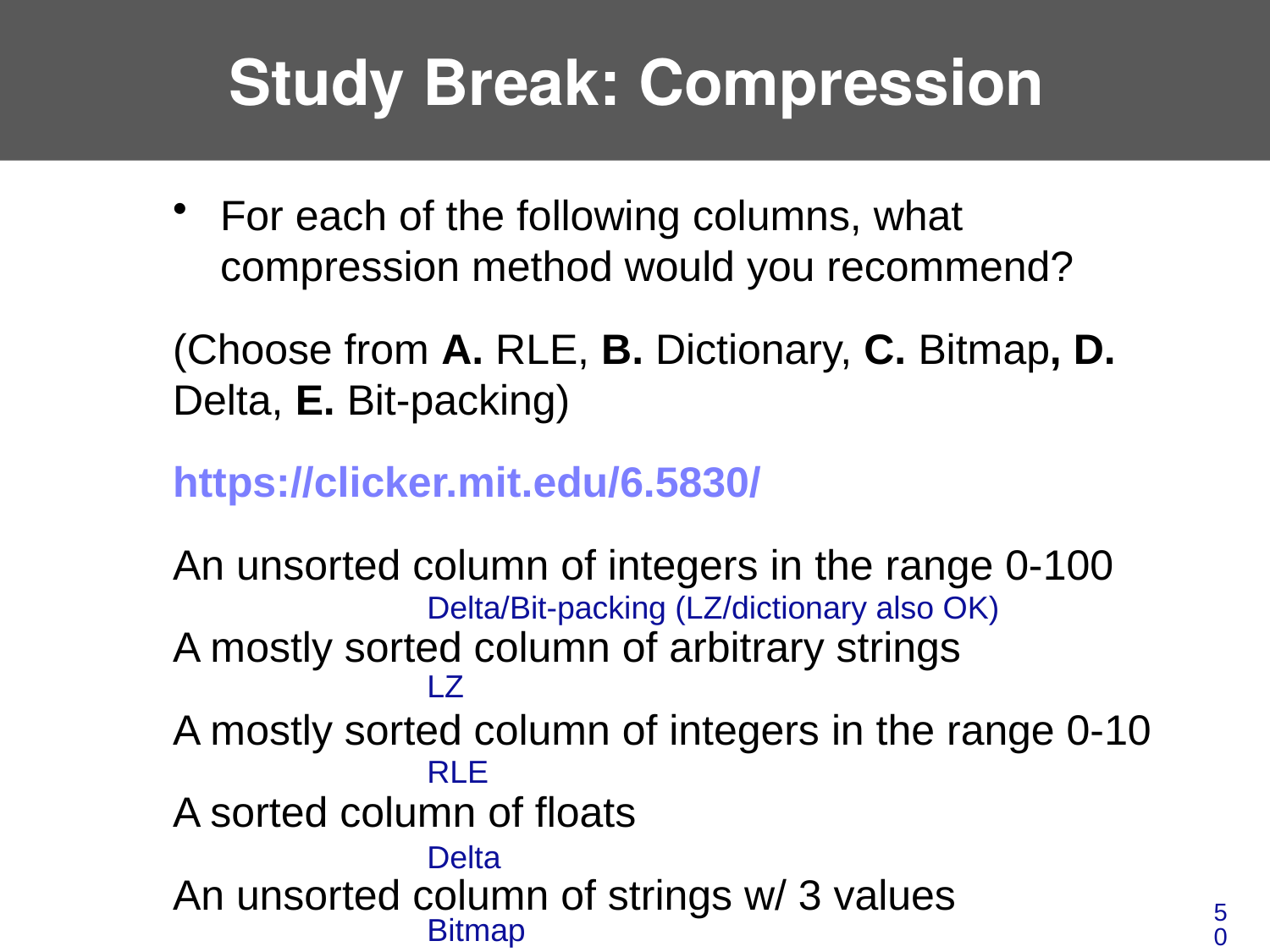

# Study Break: Compression
For each of the following columns, what compression method would you recommend?
(Choose from A. RLE, B. Dictionary, C. Bitmap, D. Delta, E. Bit-packing)
https://clicker.mit.edu/6.5830/
An unsorted column of integers in the range 0-100
A mostly sorted column of arbitrary strings
A mostly sorted column of integers in the range 0-10
A sorted column of floats
An unsorted column of strings w/ 3 values
Delta/Bit-packing (LZ/dictionary also OK)
LZ
RLE
Delta
50
Bitmap